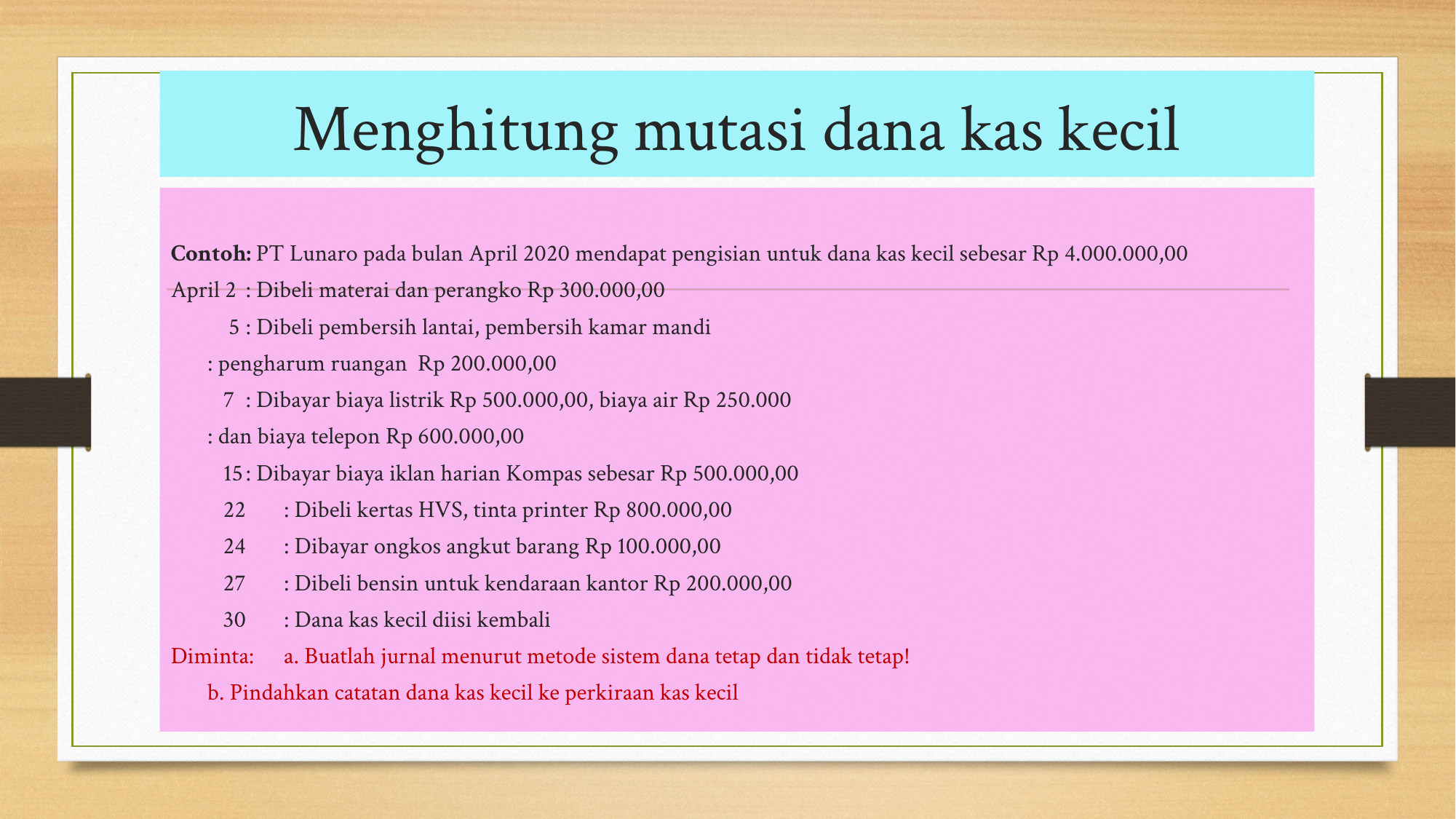

# Menghitung mutasi dana kas kecil

Contoh: PT Lunaro pada bulan April 2020 mendapat pengisian untuk dana kas kecil sebesar Rp 4.000.000,00
April 2	: Dibeli materai dan perangko Rp 300.000,00
	    5 	: Dibeli pembersih lantai, pembersih kamar mandi
			: pengharum ruangan  Rp 200.000,00
	   7	: Dibayar biaya listrik Rp 500.000,00, biaya air Rp 250.000
			: dan biaya telepon Rp 600.000,00
	   15	: Dibayar biaya iklan harian Kompas sebesar Rp 500.000,00
	   22	: Dibeli kertas HVS, tinta printer Rp 800.000,00
	   24	: Dibayar ongkos angkut barang Rp 100.000,00
	   27	: Dibeli bensin untuk kendaraan kantor Rp 200.000,00
	   30	: Dana kas kecil diisi kembali
Diminta: 	a. Buatlah jurnal menurut metode sistem dana tetap dan tidak tetap!
		b. Pindahkan catatan dana kas kecil ke perkiraan kas kecil